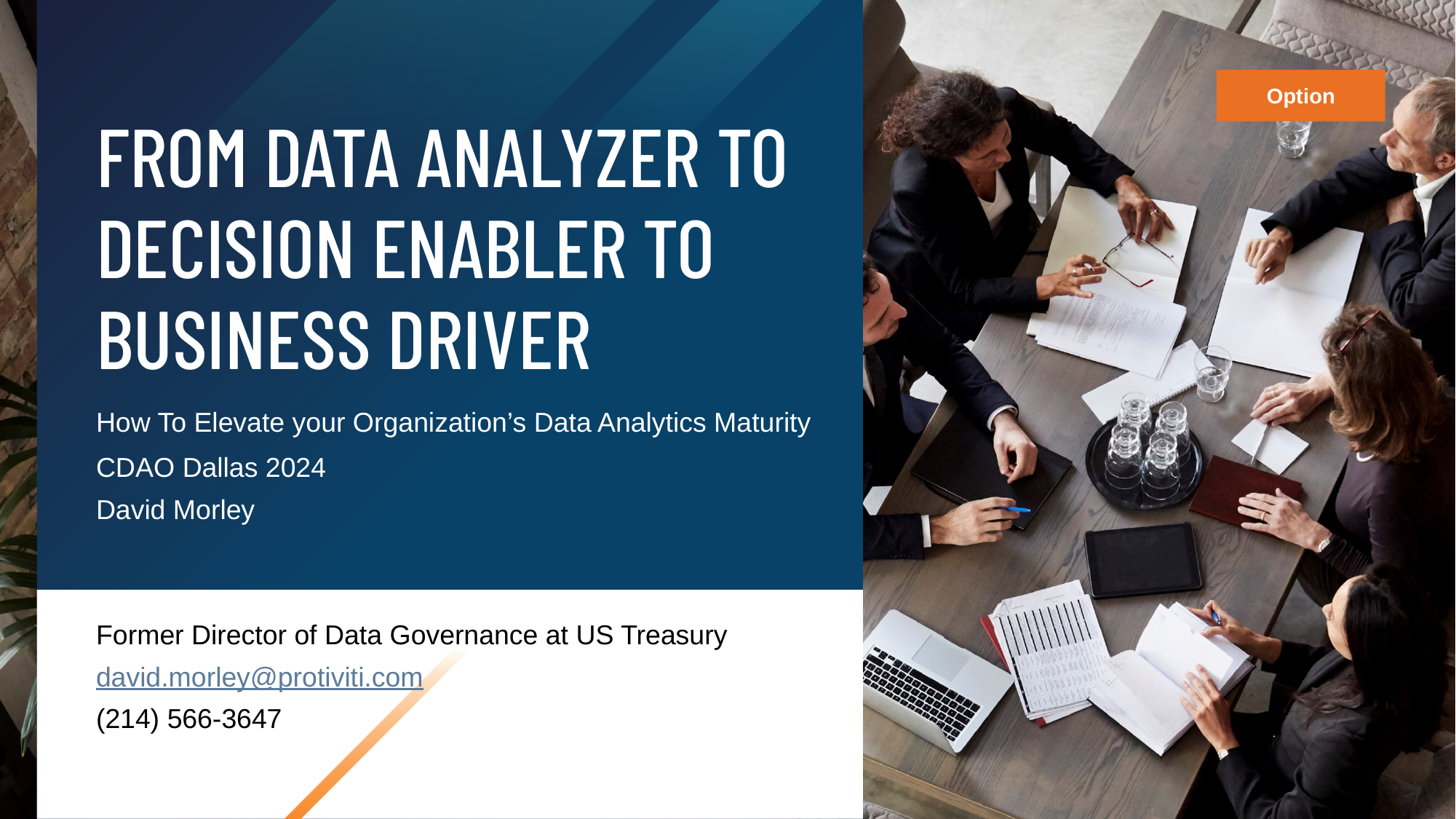

Option
From Data Analyzer to Decision Enabler to Business Driver
How To Elevate your Organization’s Data Analytics Maturity
CDAO Dallas 2024
David Morley

Former Director of Data Governance at US Treasury
david.morley@protiviti.com
(214) 566-3647